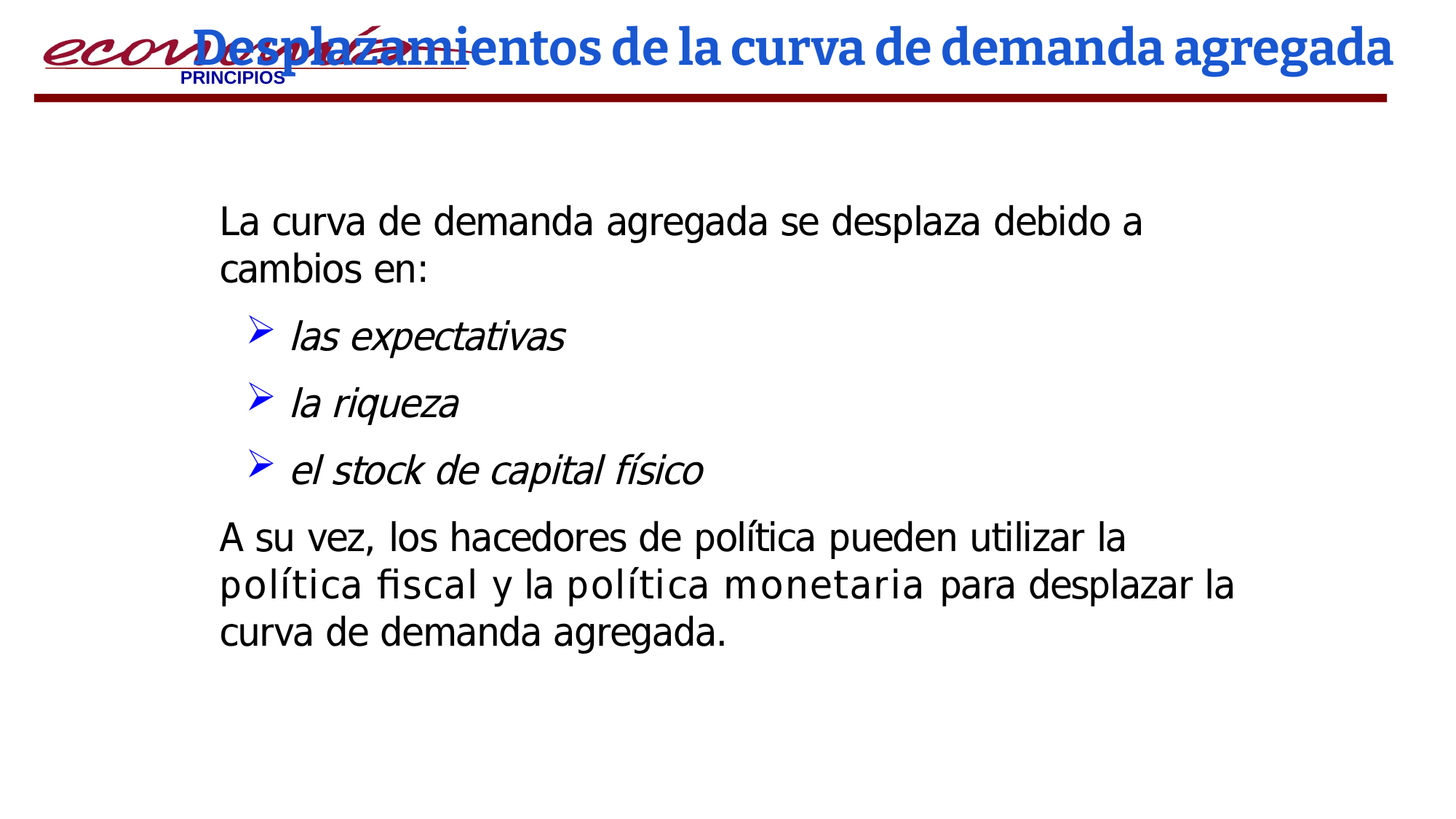

41
# Desplazamientos de la curva de demanda agregada
La curva de demanda agregada se desplaza debido a cambios en:
 las expectativas
 la riqueza
 el stock de capital físico
A su vez, los hacedores de política pueden utilizar la política fiscal y la política monetaria para desplazar la curva de demanda agregada.